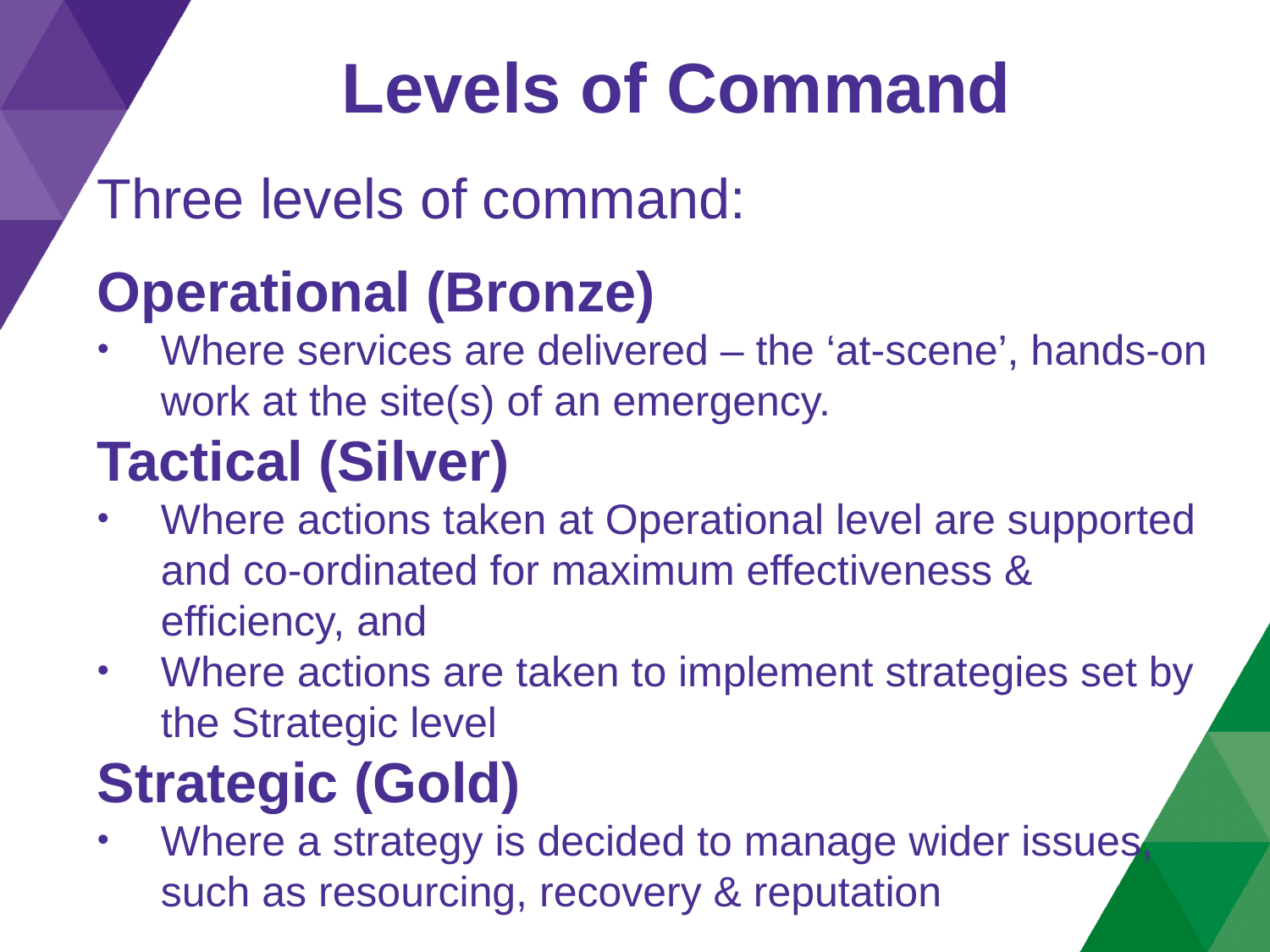

# Levels of Command
Three levels of command:

Operational (Bronze)
Where services are delivered – the ‘at-scene’, hands-on work at the site(s) of an emergency.
Tactical (Silver)
Where actions taken at Operational level are supported and co-ordinated for maximum effectiveness & efficiency, and
Where actions are taken to implement strategies set by the Strategic level
Strategic (Gold)
Where a strategy is decided to manage wider issues, such as resourcing, recovery & reputation